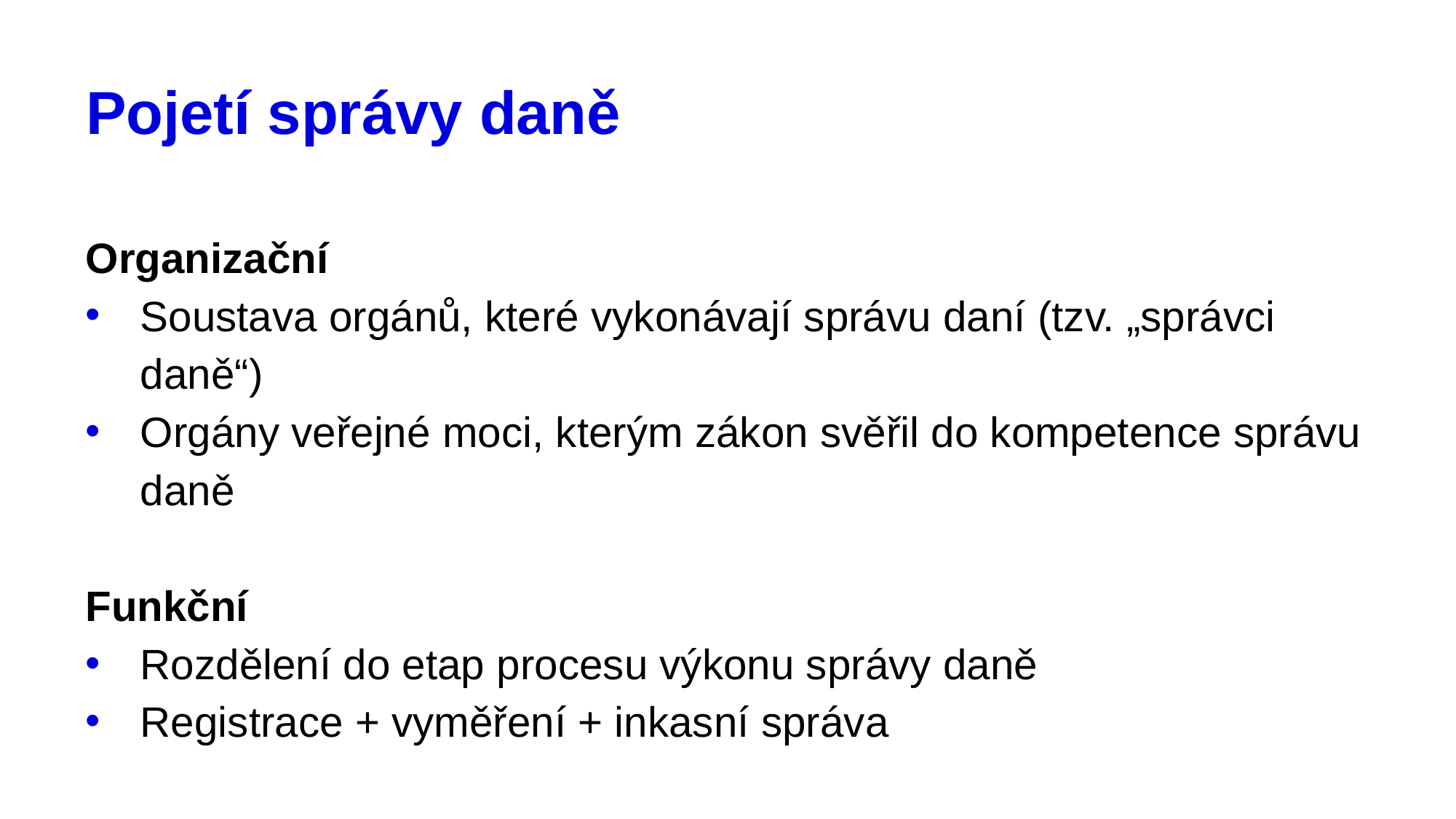

# Pojetí správy daně
Organizační
Soustava orgánů, které vykonávají správu daní (tzv. „správci daně“)
Orgány veřejné moci, kterým zákon svěřil do kompetence správu daně

Funkční
Rozdělení do etap procesu výkonu správy daně
Registrace + vyměření + inkasní správa